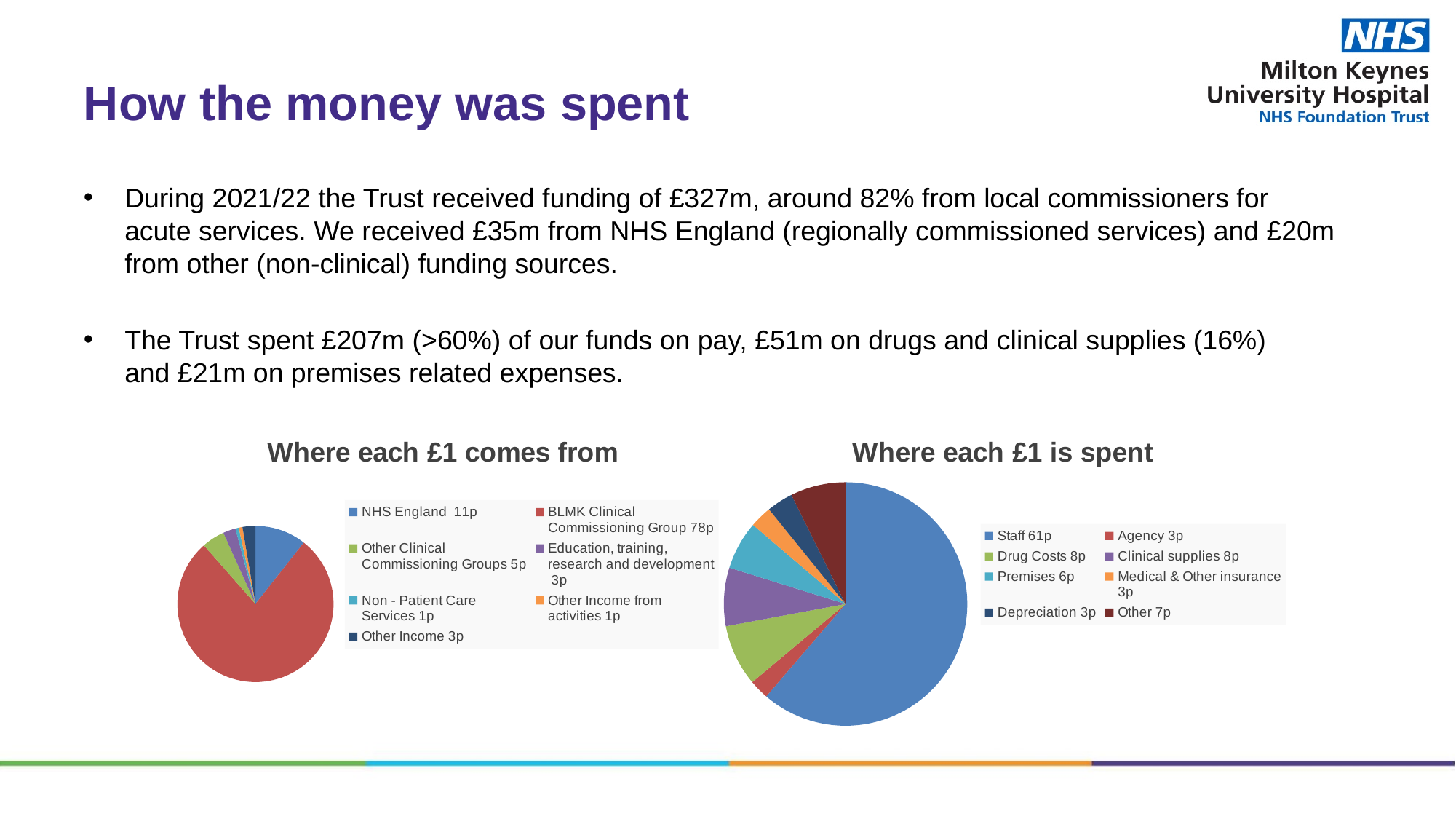

# How the money was spent​
During 2021/22 the Trust received funding of £327m, around 82% from local commissioners for acute services. We received £35m from NHS England (regionally commissioned services) and £20m from other (non-clinical) funding sources.

​The Trust spent £207m (>60%) of our funds on pay, £51m on drugs and clinical supplies (16%) and £21m on premises related expenses.​

### Chart: Where each £1 comes from

| Category |  |  |
|---|---|---|
| NHS England  11p | 34742.0 | 0.10617256785912928 |
| BLMK Clinical Commissioning Group 78p | 254911.0 | 0.7790154696200133 |
| Other Clinical Commissioning Groups 5p | 15517.0 | 0.047420405718441916 |
| Education, training, research and development  3p | 8509.0 | 0.026003752803906828 |
| Non - Patient Care Services 1p | 2314.0 | 0.007071651661563098 |
| Other Income from activities 1p | 2493.0 | 0.007618680895538808 |
| Other Income 3p | 8736.0 | 0.026697471441406752 |

### Chart: Where each £1 is spent

| Category |  |  |
|---|---|---|
| Staff 61p | 198687.0 | 0.612936363972902 |
| Agency 3p | 8463.0 | 0.026107799948173104 |
| Drug Costs 8p | 26476.0 | 0.08167672355285727 |
| Clinical supplies 8p | 25117.0 | 0.07748429768383124 |
| Premises 6p | 20836.0 | 0.06427769345623711 |
| Medical & Other insurance 3p | 9503.0 | 0.029316131739039228 |
| Depreciation 3p | 11278.0 | 0.034791890324411705 |
| Other 7p | 23796.0 | 0.0734090993225484 |